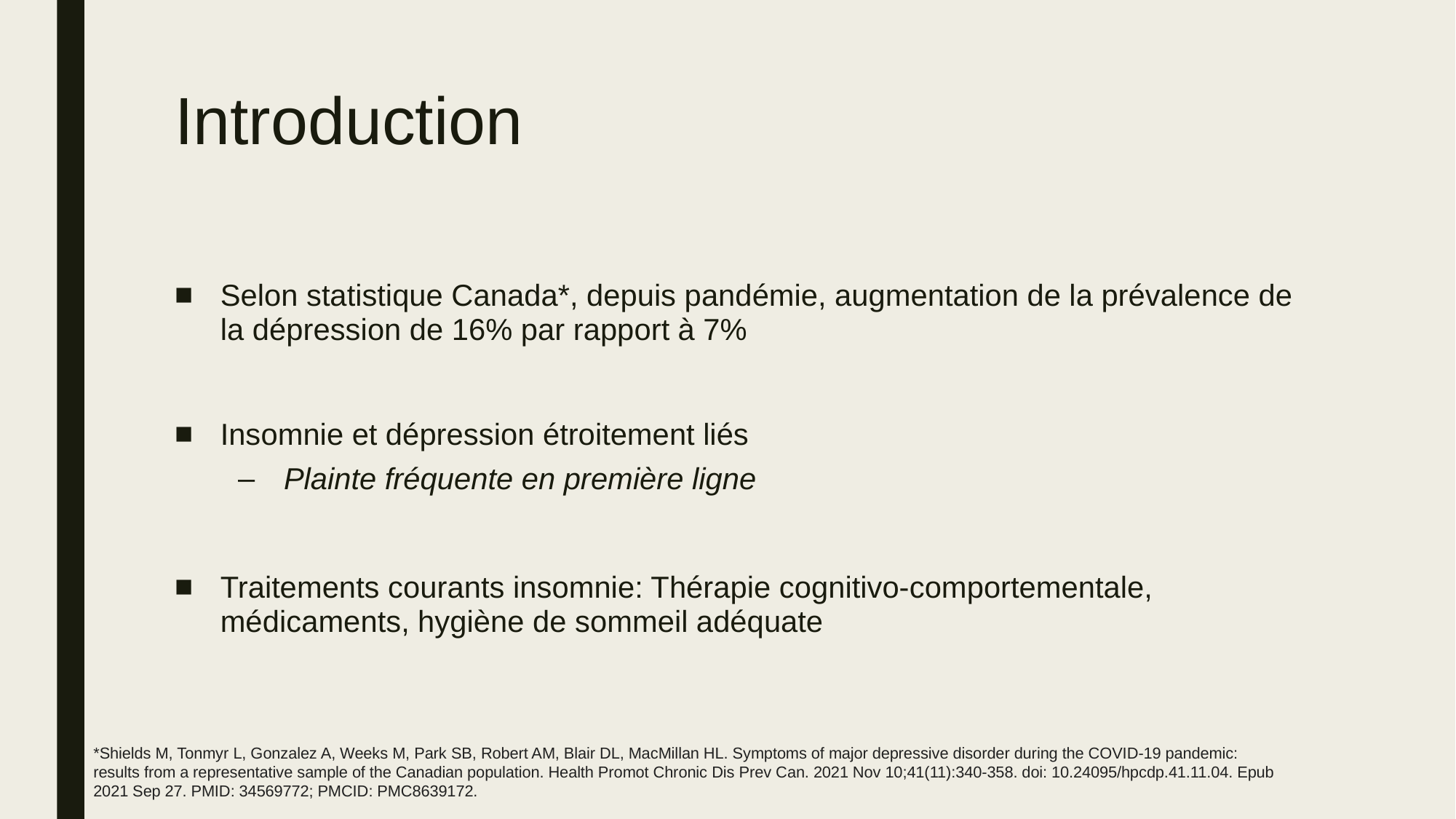

# Introduction
Selon statistique Canada*, depuis pandémie, augmentation de la prévalence de la dépression de 16% par rapport à 7%

Insomnie et dépression étroitement liés
Plainte fréquente en première ligne

Traitements courants insomnie: Thérapie cognitivo-comportementale, médicaments, hygiène de sommeil adéquate
*Shields M, Tonmyr L, Gonzalez A, Weeks M, Park SB, Robert AM, Blair DL, MacMillan HL. Symptoms of major depressive disorder during the COVID-19 pandemic: results from a representative sample of the Canadian population. Health Promot Chronic Dis Prev Can. 2021 Nov 10;41(11):340-358. doi: 10.24095/hpcdp.41.11.04. Epub 2021 Sep 27. PMID: 34569772; PMCID: PMC8639172.